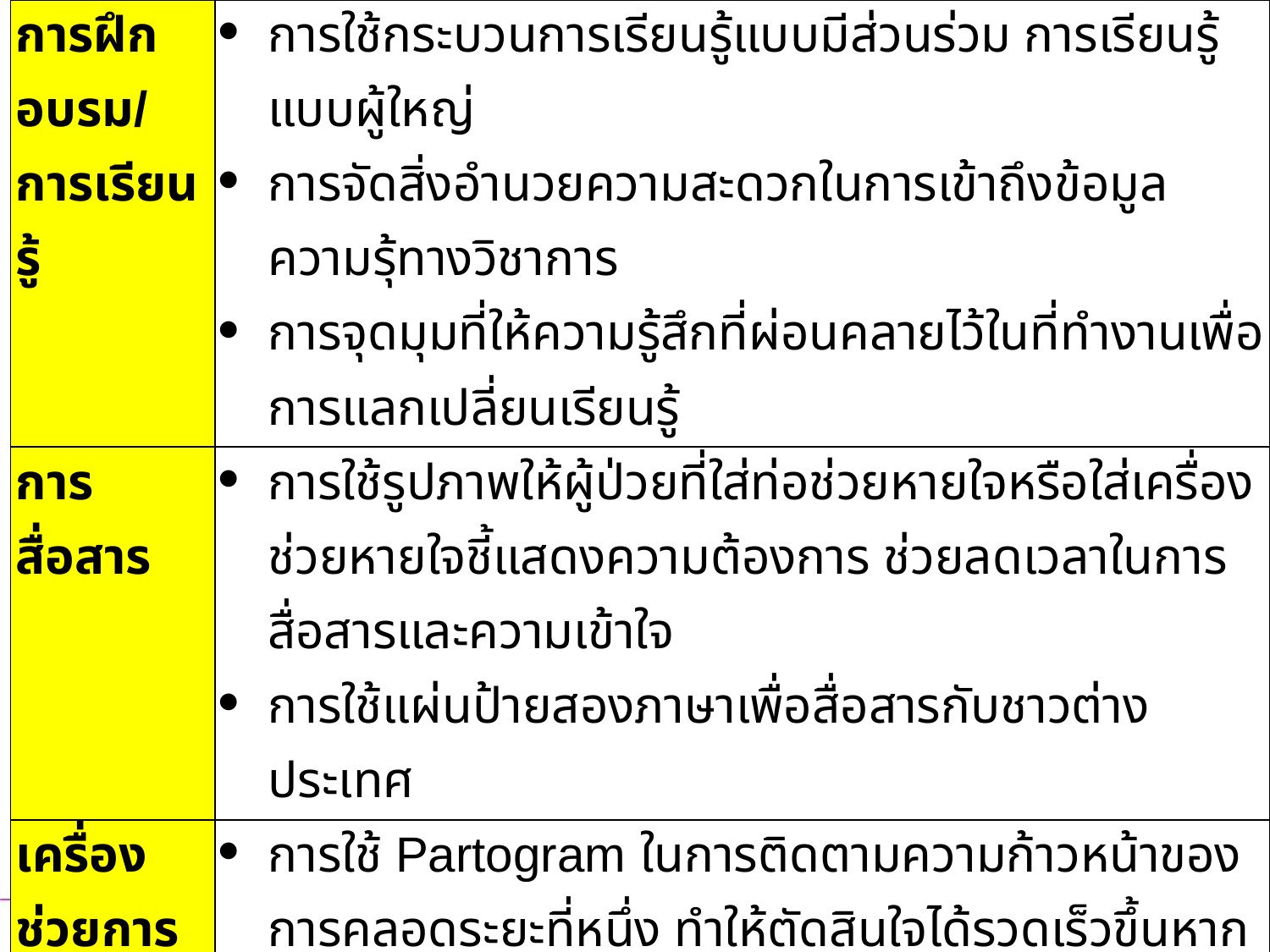

| การฝึกอบรม/การเรียนรู้ | การใช้กระบวนการเรียนรู้แบบมีส่วนร่วม การเรียนรู้แบบผู้ใหญ่ การจัดสิ่งอำนวยความสะดวกในการเข้าถึงข้อมูลความรุ้ทางวิชาการ การจุดมุมที่ให้ความรู้สึกที่ผ่อนคลายไว้ในที่ทำงานเพื่อการแลกเปลี่ยนเรียนรู้ |
| --- | --- |
| การสื่อสาร | การใช้รูปภาพให้ผู้ป่วยที่ใส่ท่อช่วยหายใจหรือใส่เครื่องช่วยหายใจชี้แสดงความต้องการ ช่วยลดเวลาในการสื่อสารและความเข้าใจ การใช้แผ่นป้ายสองภาษาเพื่อสื่อสารกับชาวต่างประเทศ |
| เครื่องช่วยการคิด การตัดสินใจ (cognitive aids) | การใช้ Partogram ในการติดตามความก้าวหน้าของการคลอดระยะที่หนึ่ง ทำให้ตัดสินใจได้รวดเร็วขึ้นหากมีความล่าช้าเกิดขึ้น การบันทึก vital sign และผลการตรวจทางห้องปฏิบัติการในกราฟแผ่นเดียวกัน ทำให้สามารถพยากรณ์ได้ว่าผู้ป่วยโรคไข้เลือดออกกำลังจะเข้าระยะช็อคเมื่อใด การใช้กราฟบันทึกข้อมูลบางอย่างพร้อมทั้งแถบสีแสดงพิสัยว่าปกติหรือผิดปกติหรือเข้าสู่ระดับที่ต้องระวังเป็นพิเศษ เช่น ระดับน้ำตาลในผู้ป่วยเบาหวาน ระดับ billirubin ทารกแรกเกิด เครื่องช่วยในการคำนวนขนาดยาหรือการผสมยา |
60